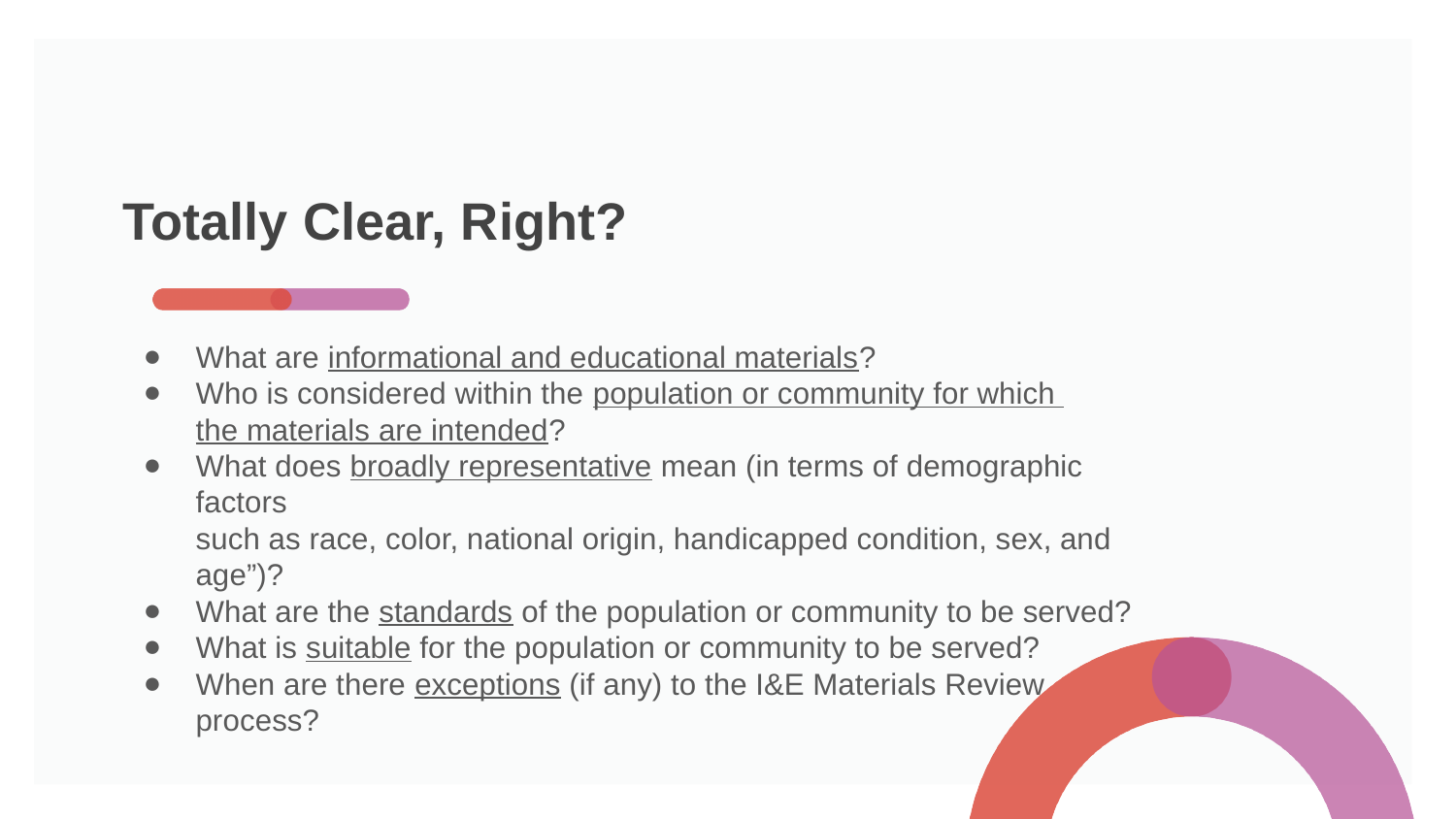

# Totally Clear, Right?
What are informational and educational materials?
Who is considered within the population or community for which
the materials are intended?
What does broadly representative mean (in terms of demographic factors
such as race, color, national origin, handicapped condition, sex, and age”)?
What are the standards of the population or community to be served?
What is suitable for the population or community to be served?
When are there exceptions (if any) to the I&E Materials Review process?